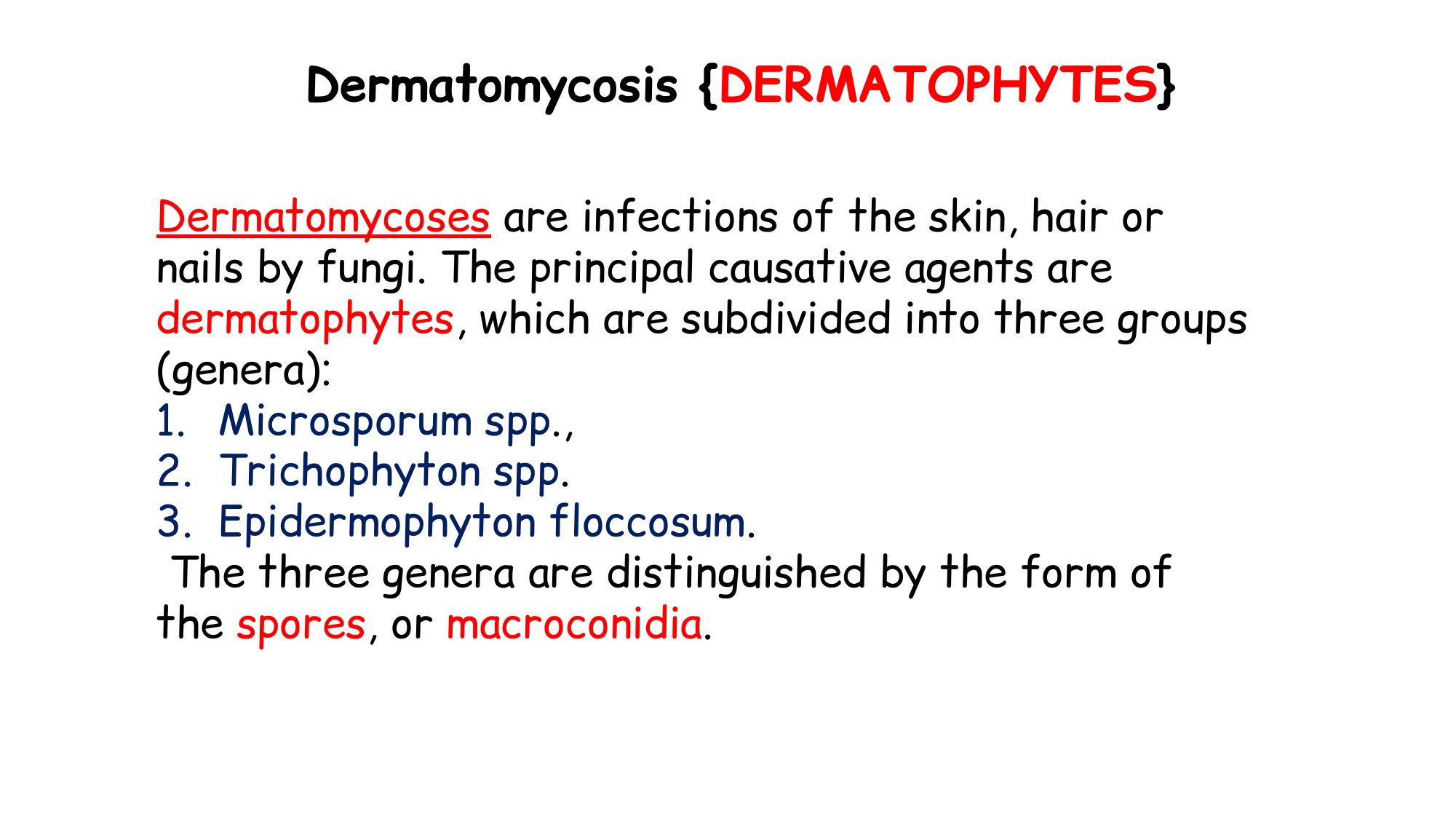

Dermatomycosis {DERMATOPHYTES}
Dermatomycoses are infections of the skin, hair or nails by fungi. The principal causative agents are dermatophytes, which are subdivided into three groups (genera):
Microsporum spp.,
Trichophyton spp.
Epidermophyton floccosum.
 The three genera are distinguished by the form of the spores, or macroconidia.